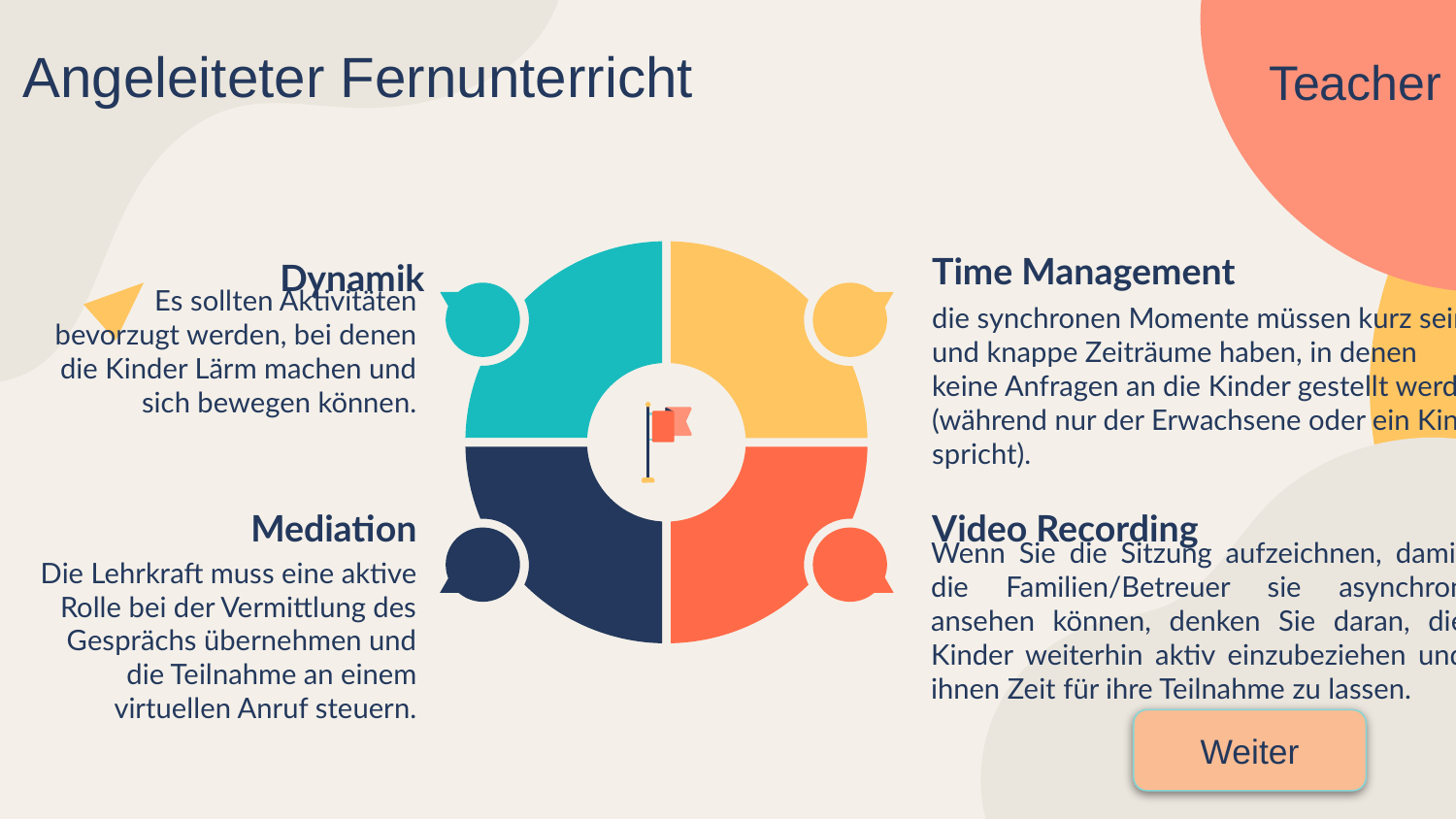

# Angeleiteter Fernunterricht

Teacher
Time Management
Dynamik

Es sollten Aktivitäten bevorzugt werden, bei denen die Kinder Lärm machen und sich bewegen können.
die synchronen Momente müssen kurz sein und knappe Zeiträume haben, in denen keine Anfragen an die Kinder gestellt werden (während nur der Erwachsene oder ein Kind spricht).

Mediation
Video Recording
Wenn Sie die Sitzung aufzeichnen, damit die Familien/Betreuer sie asynchron ansehen können, denken Sie daran, die Kinder weiterhin aktiv einzubeziehen und ihnen Zeit für ihre Teilnahme zu lassen.
Die Lehrkraft muss eine aktive Rolle bei der Vermittlung des Gesprächs übernehmen und die Teilnahme an einem virtuellen Anruf steuern.

Weiter